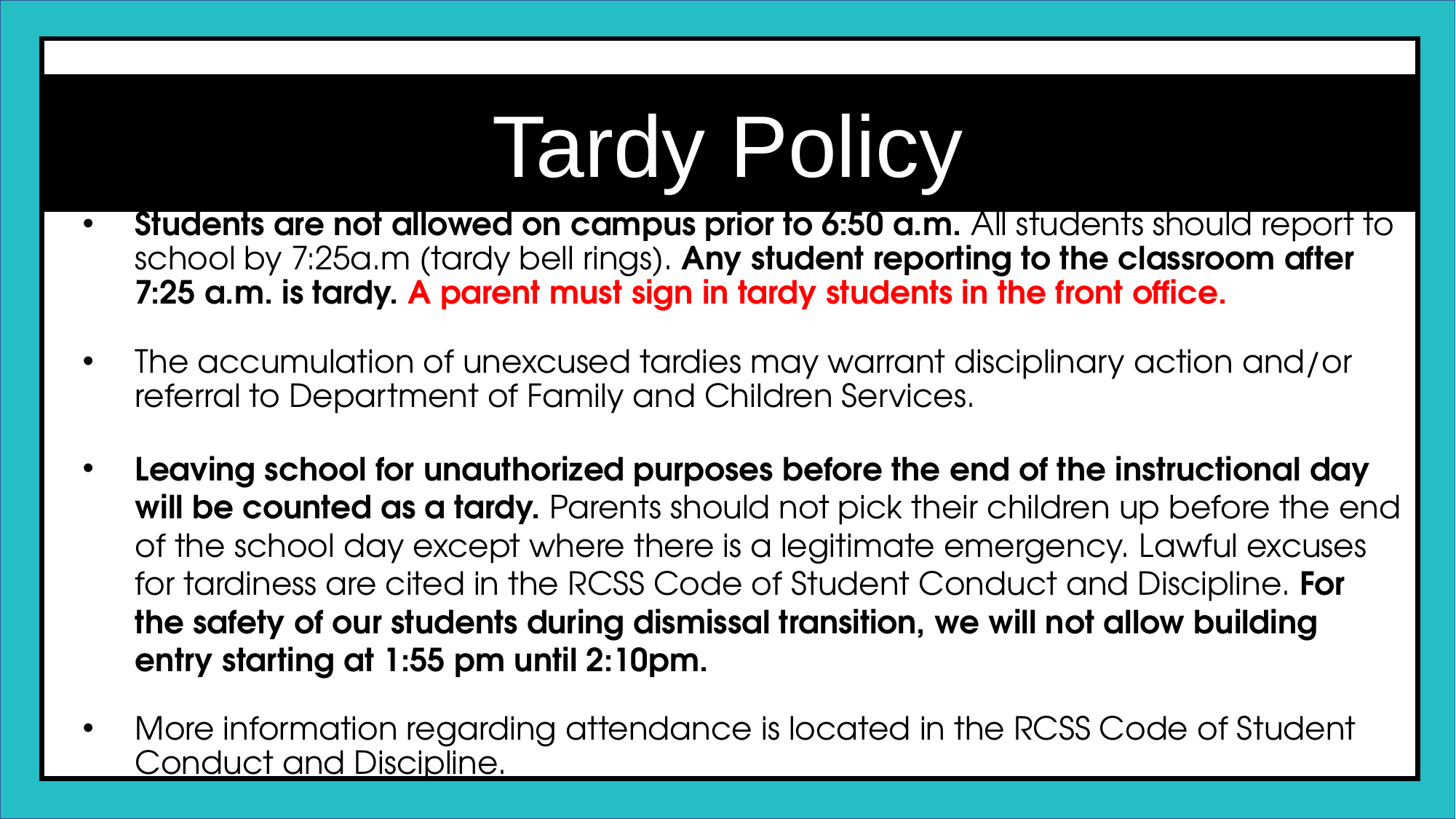

Email Address: beardme@boe.Richmond.k12.ga.us

Tardy Policy
Students are not allowed on campus prior to 6:50 a.m. All students should report to school by 7:25a.m (tardy bell rings). Any student reporting to the classroom after 7:25 a.m. is tardy. A parent must sign in tardy students in the front office.

The accumulation of unexcused tardies may warrant disciplinary action and/or referral to Department of Family and Children Services.

Leaving school for unauthorized purposes before the end of the instructional day will be counted as a tardy. Parents should not pick their children up before the end of the school day except where there is a legitimate emergency. Lawful excuses for tardiness are cited in the RCSS Code of Student Conduct and Discipline. For the safety of our students during dismissal transition, we will not allow building entry starting at 1:55 pm until 2:10pm.

More information regarding attendance is located in the RCSS Code of Student Conduct and Discipline.